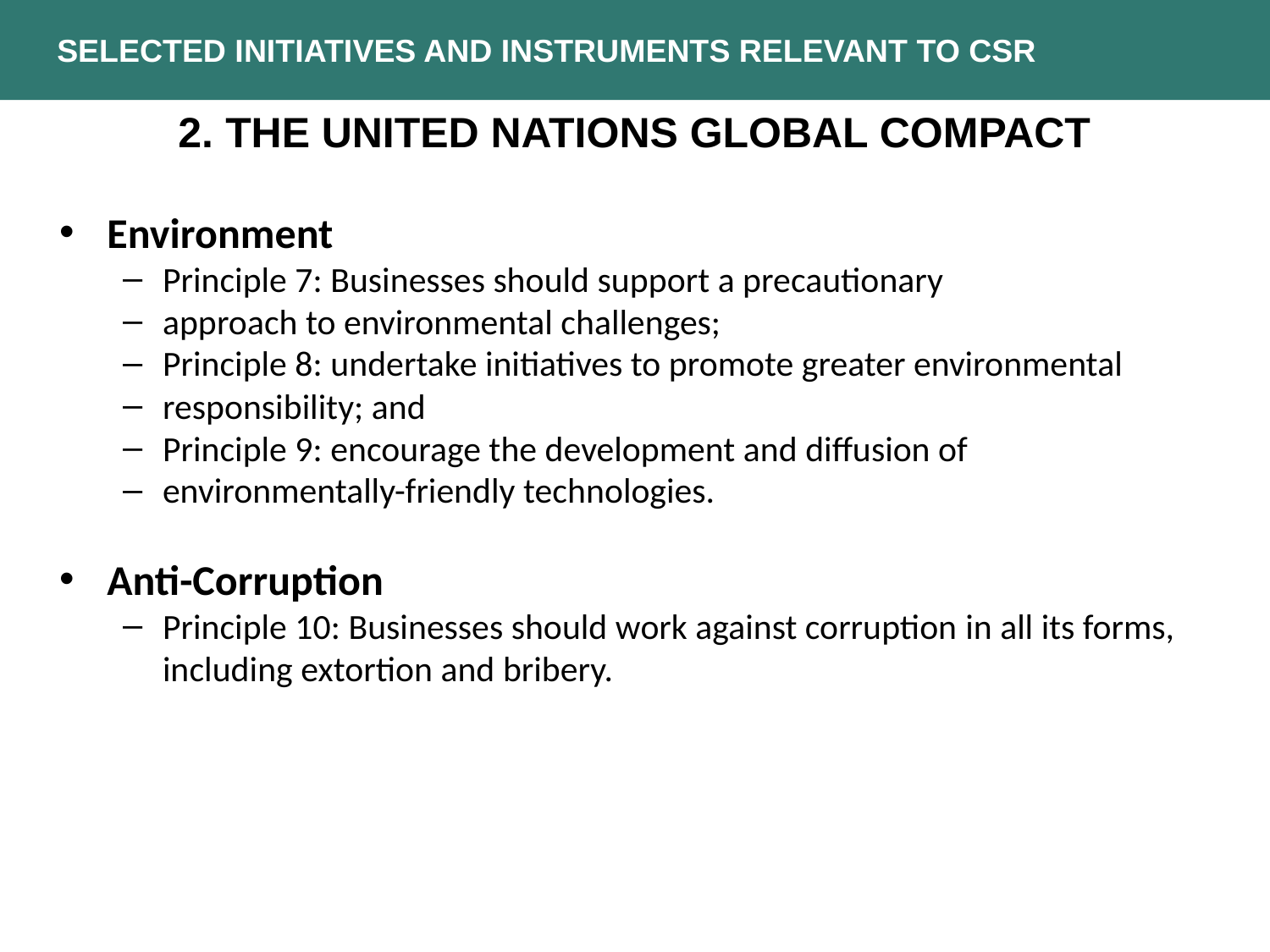

Selected Initiatives and Instruments Relevant to CSR

2. The United Nations Global Compact
Environment
Principle 7: Businesses should support a precautionary
approach to environmental challenges;
Principle 8: undertake initiatives to promote greater environmental
responsibility; and
Principle 9: encourage the development and diffusion of
environmentally-friendly technologies.

Anti-Corruption
Principle 10: Businesses should work against corruption in all its forms, including extortion and bribery.